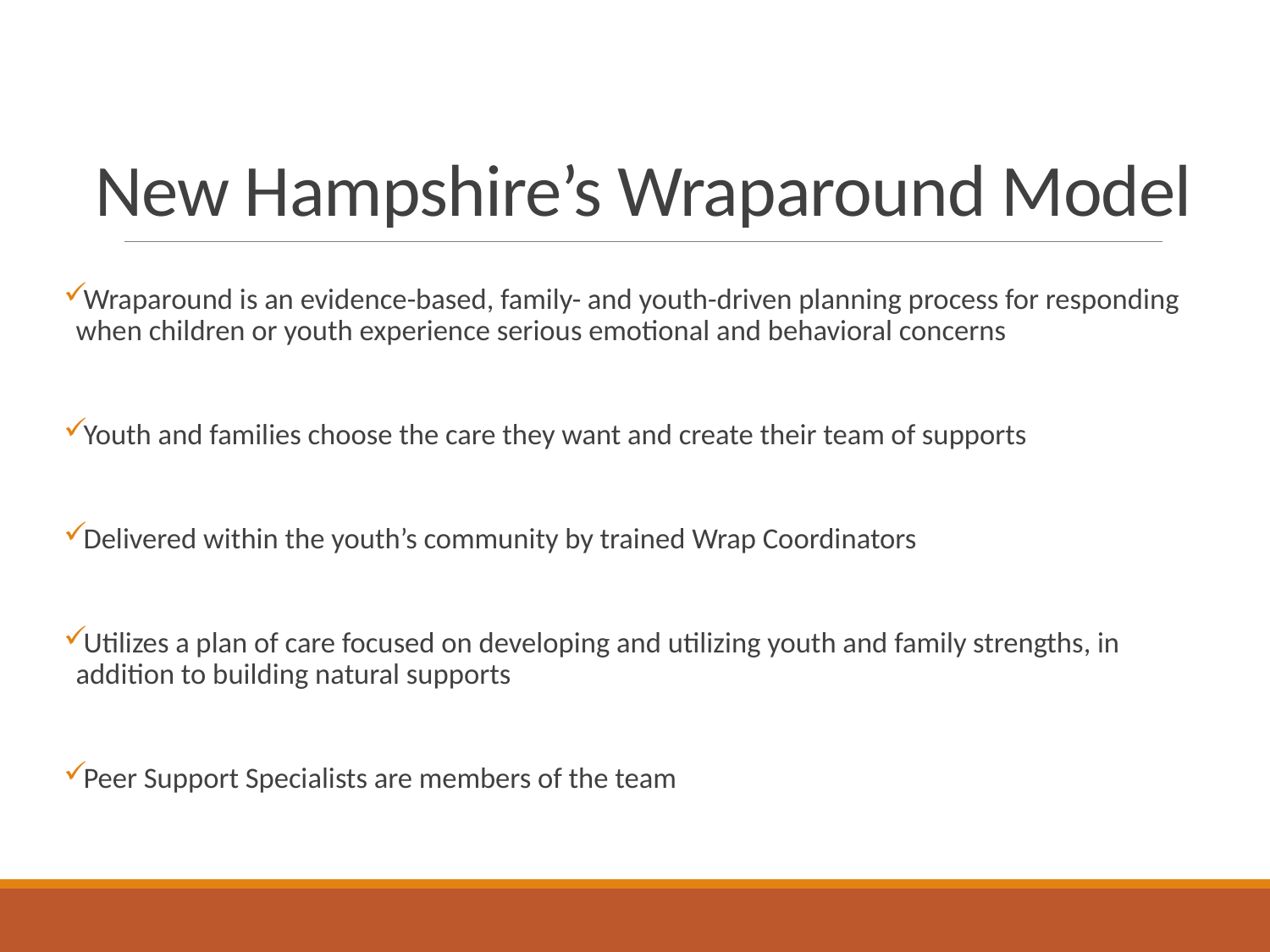

# New Hampshire’s Wraparound Model

Wraparound is an evidence-based, family- and youth-driven planning process for responding when children or youth experience serious emotional and behavioral concerns

Youth and families choose the care they want and create their team of supports

Delivered within the youth’s community by trained Wrap Coordinators

Utilizes a plan of care focused on developing and utilizing youth and family strengths, in addition to building natural supports

Peer Support Specialists are members of the team